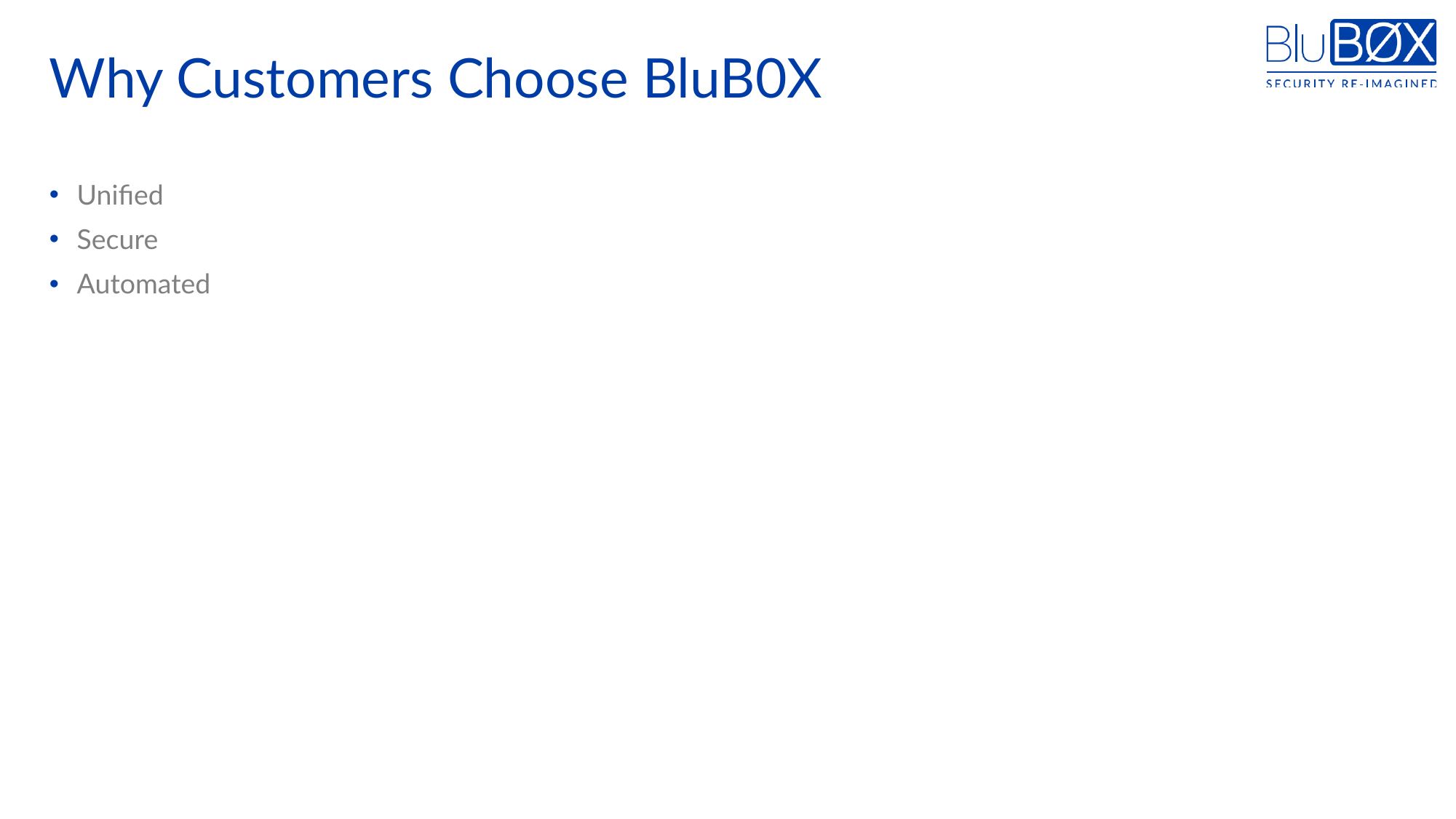

# Why Customers Choose BluB0X
Unified
Secure
Automated